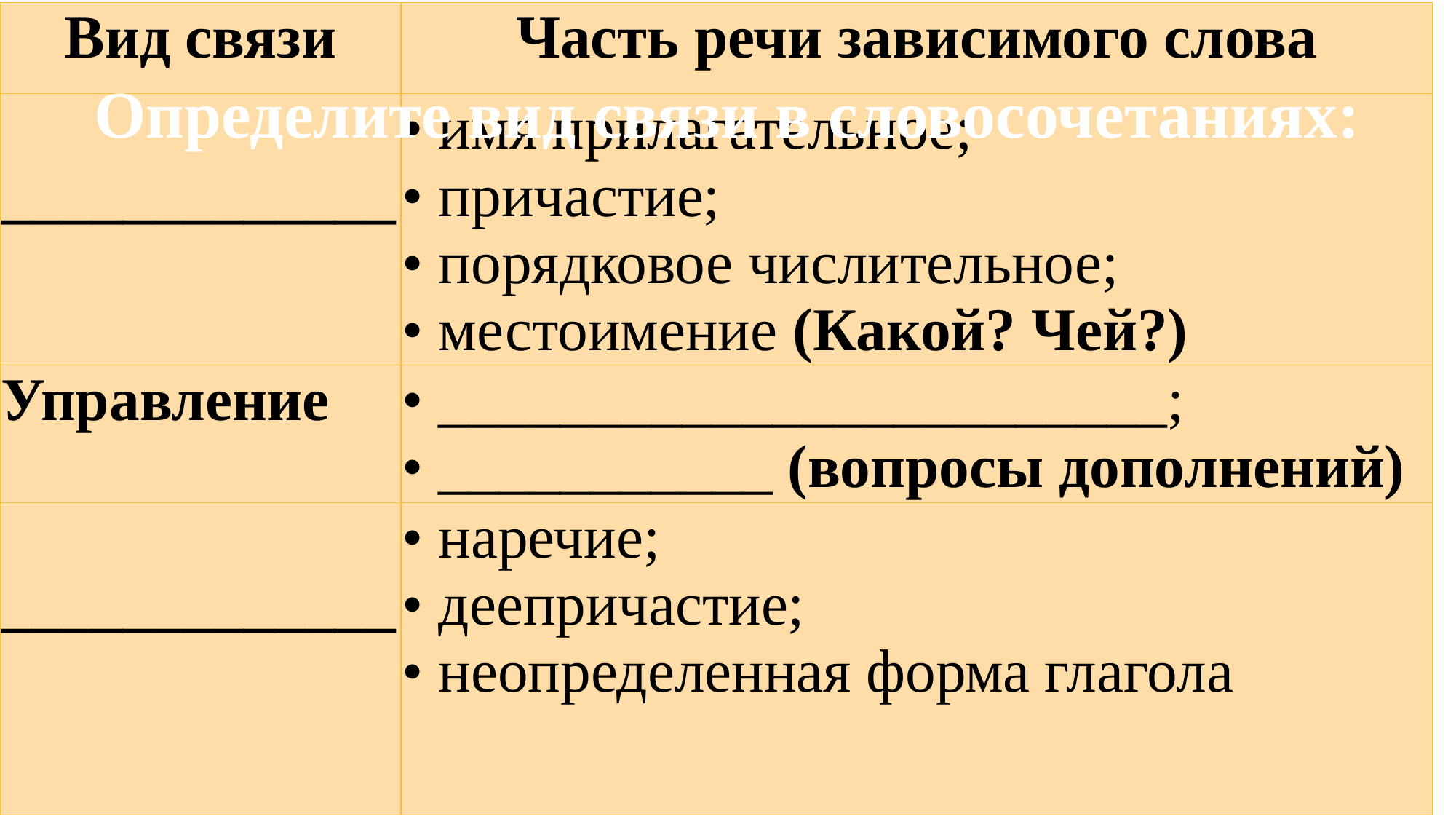

| Вид связи | Часть речи зависимого слова |
| --- | --- |
| \_\_\_\_\_\_\_\_\_\_\_\_\_ | • имя прилагательное; • причастие; • порядковое числительное; • местоимение (Какой? Чей?) |
| Управление | • \_\_\_\_\_\_\_\_\_\_\_\_\_\_\_\_\_\_\_\_\_\_\_\_; • \_\_\_\_\_\_\_\_\_\_\_ (вопросы дополнений) |
| \_\_\_\_\_\_\_\_\_\_\_\_\_ | • наречие; • деепричастие; • неопределенная форма глагола |
# Определите вид связи в словосочетаниях: